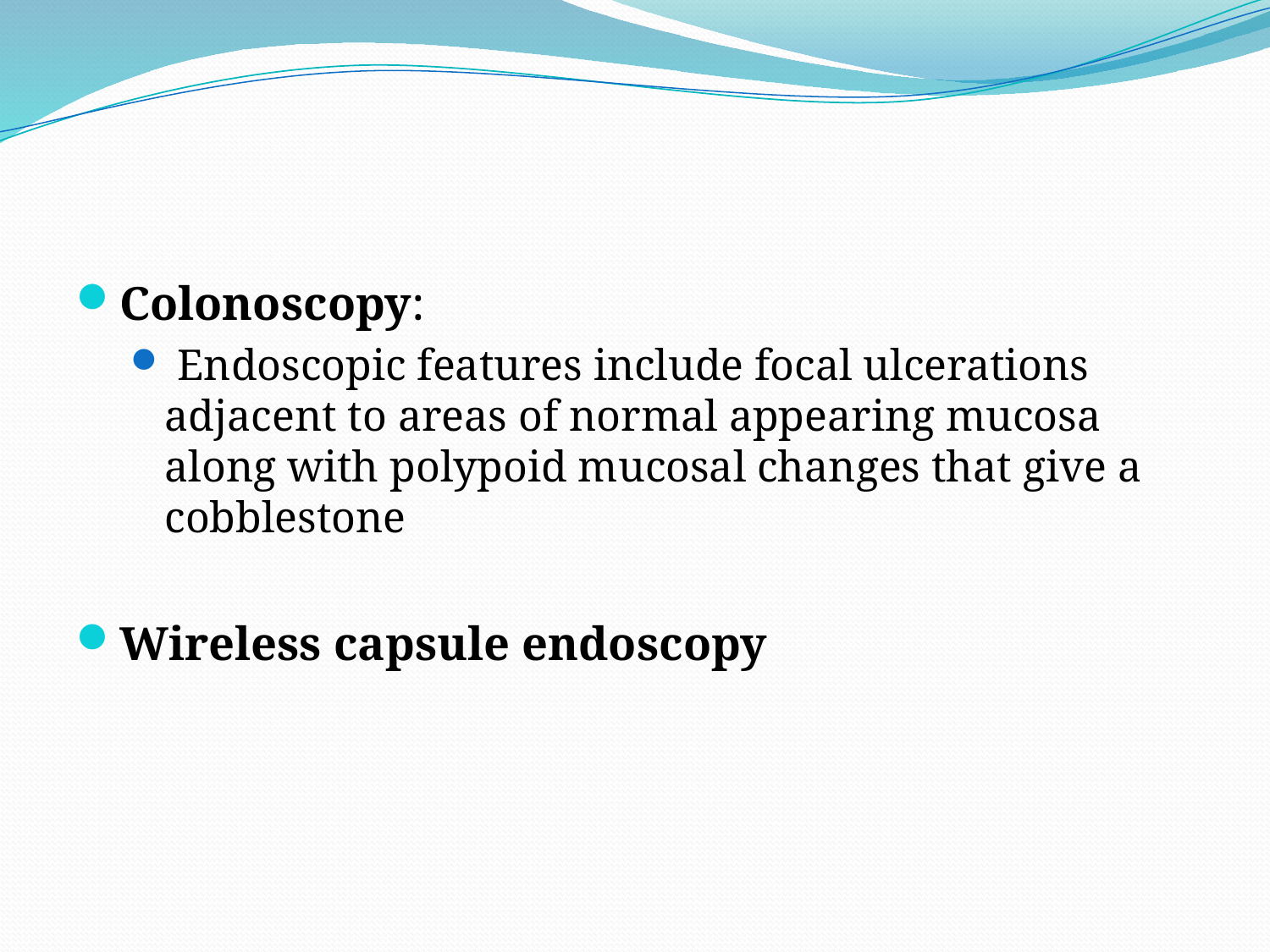

#
Colonoscopy:
 Endoscopic features include focal ulcerations adjacent to areas of normal appearing mucosa along with polypoid mucosal changes that give a cobblestone

Wireless capsule endoscopy